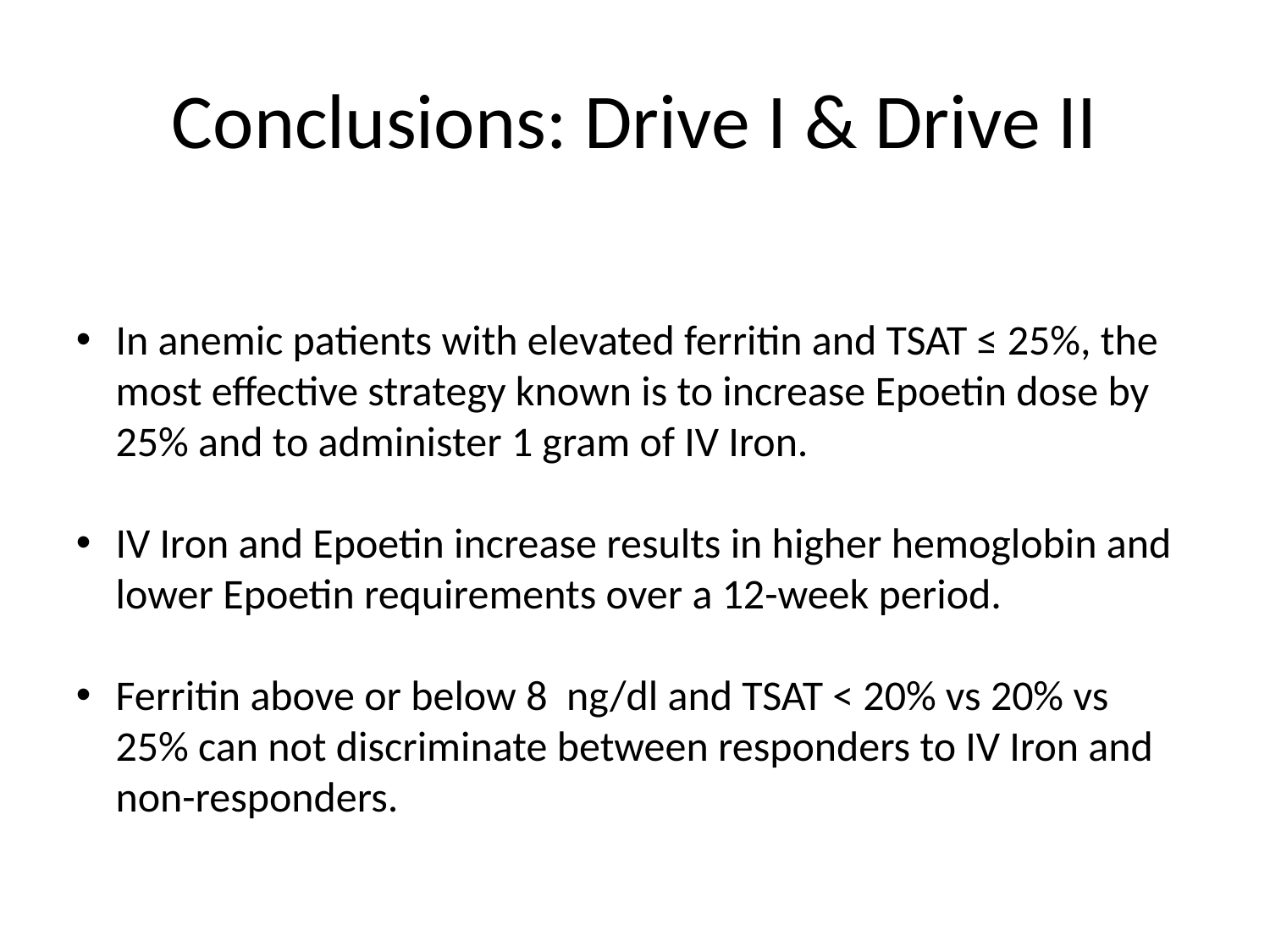

# Conclusions: Drive I & Drive II
In anemic patients with elevated ferritin and TSAT ≤ 25%, the most effective strategy known is to increase Epoetin dose by 25% and to administer 1 gram of IV Iron.

IV Iron and Epoetin increase results in higher hemoglobin and lower Epoetin requirements over a 12-week period.

Ferritin above or below 8  ng/dl and TSAT < 20% vs 20% vs 25% can not discriminate between responders to IV Iron and non-responders.